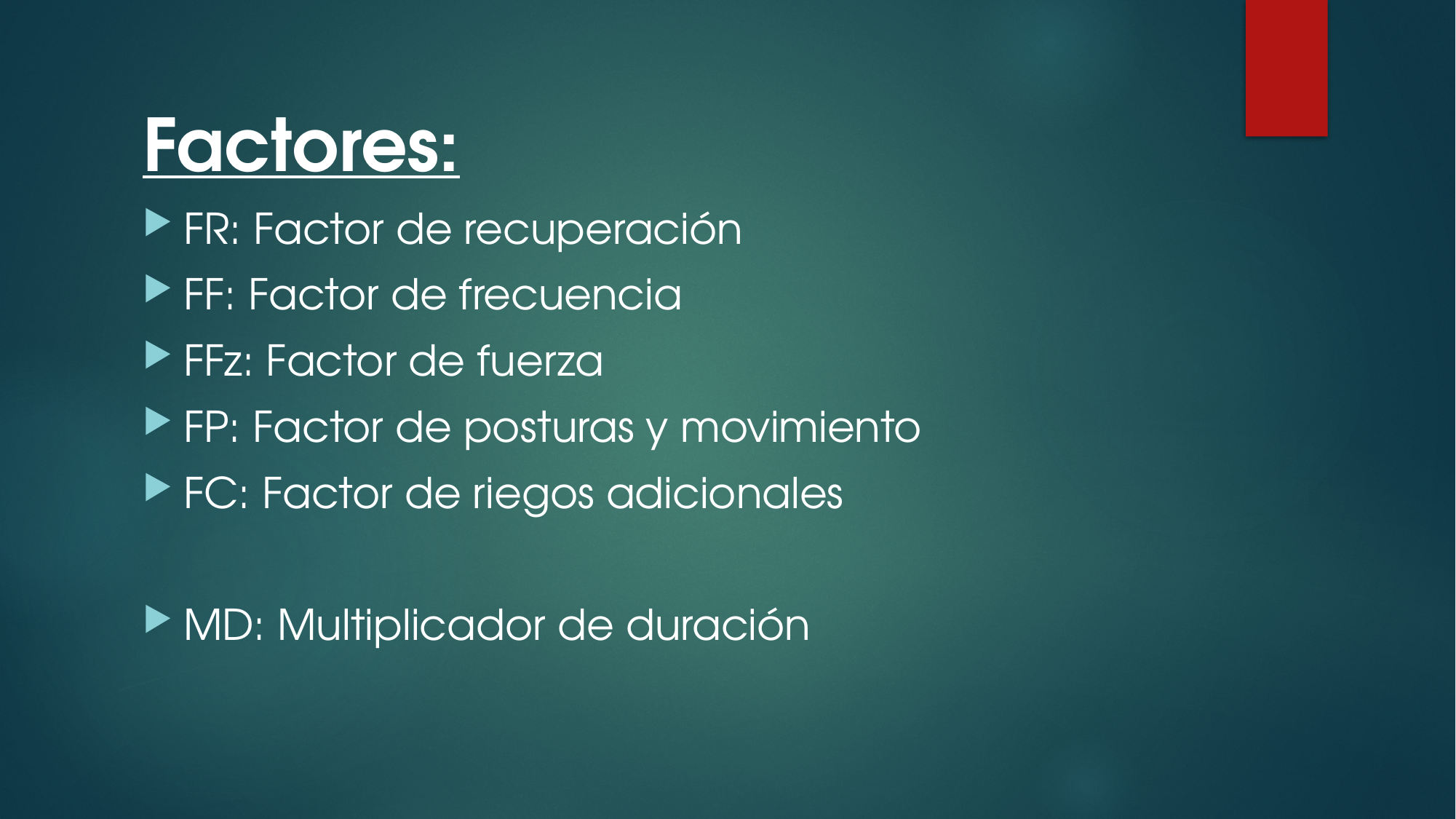

Factores:
FR: Factor de recuperación
FF: Factor de frecuencia
FFz: Factor de fuerza
FP: Factor de posturas y movimiento
FC: Factor de riegos adicionales

MD: Multiplicador de duración